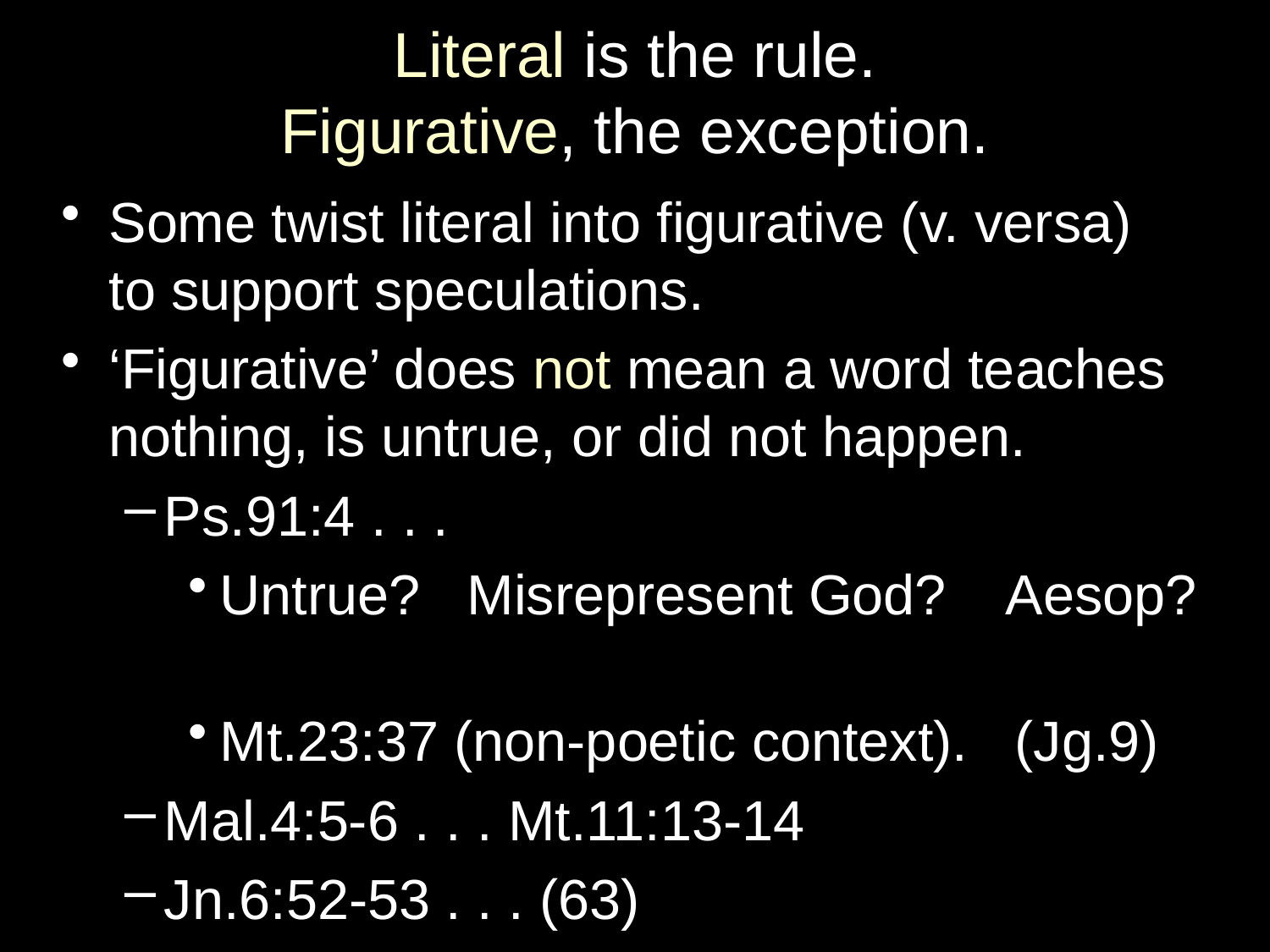

# Literal is the rule. Figurative, the exception.
Some twist literal into figurative (v. versa)
to support speculations.
‘Figurative’ does not mean a word teaches nothing, is untrue, or did not happen.
Ps.91:4 . . .
Untrue?   Misrepresent God?    Aesop?
Mt.23:37 (non-poetic context).   (Jg.9)
Mal.4:5-6 . . . Mt.11:13-14
Jn.6:52-53 . . . (63)